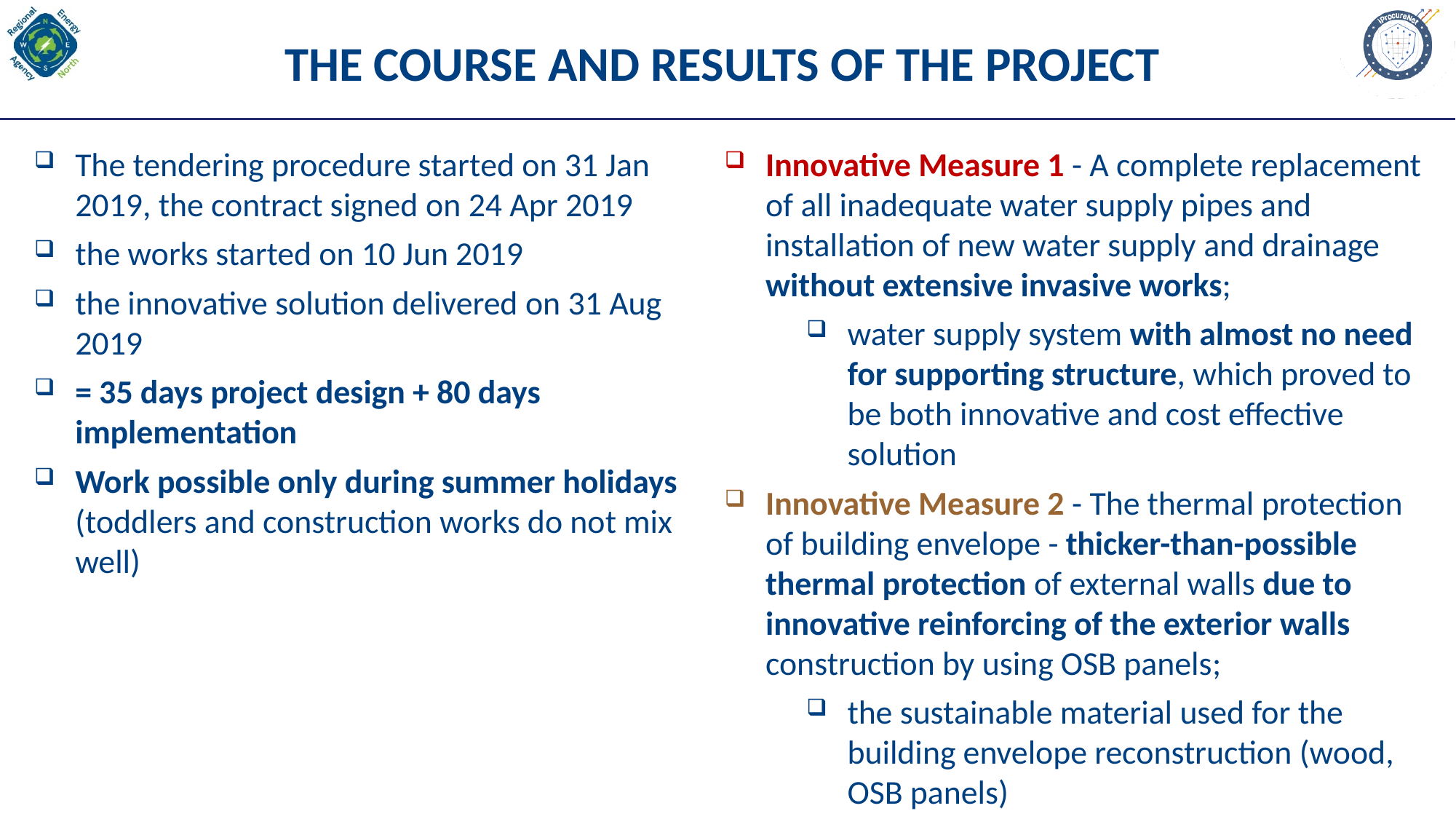

# THE COURSE AND RESULTS OF THE PROJECT
The tendering procedure started on 31 Jan 2019, the contract signed on 24 Apr 2019
the works started on 10 Jun 2019
the innovative solution delivered on 31 Aug 2019
= 35 days project design + 80 days implementation
Work possible only during summer holidays (toddlers and construction works do not mix well)
Innovative Measure 1 - A complete replacement of all inadequate water supply pipes and installation of new water supply and drainage without extensive invasive works;
water supply system with almost no need for supporting structure, which proved to be both innovative and cost effective solution
Innovative Measure 2 - The thermal protection of building envelope - thicker-than-possible thermal protection of external walls due to innovative reinforcing of the exterior walls construction by using OSB panels;
the sustainable material used for the building envelope reconstruction (wood, OSB panels)